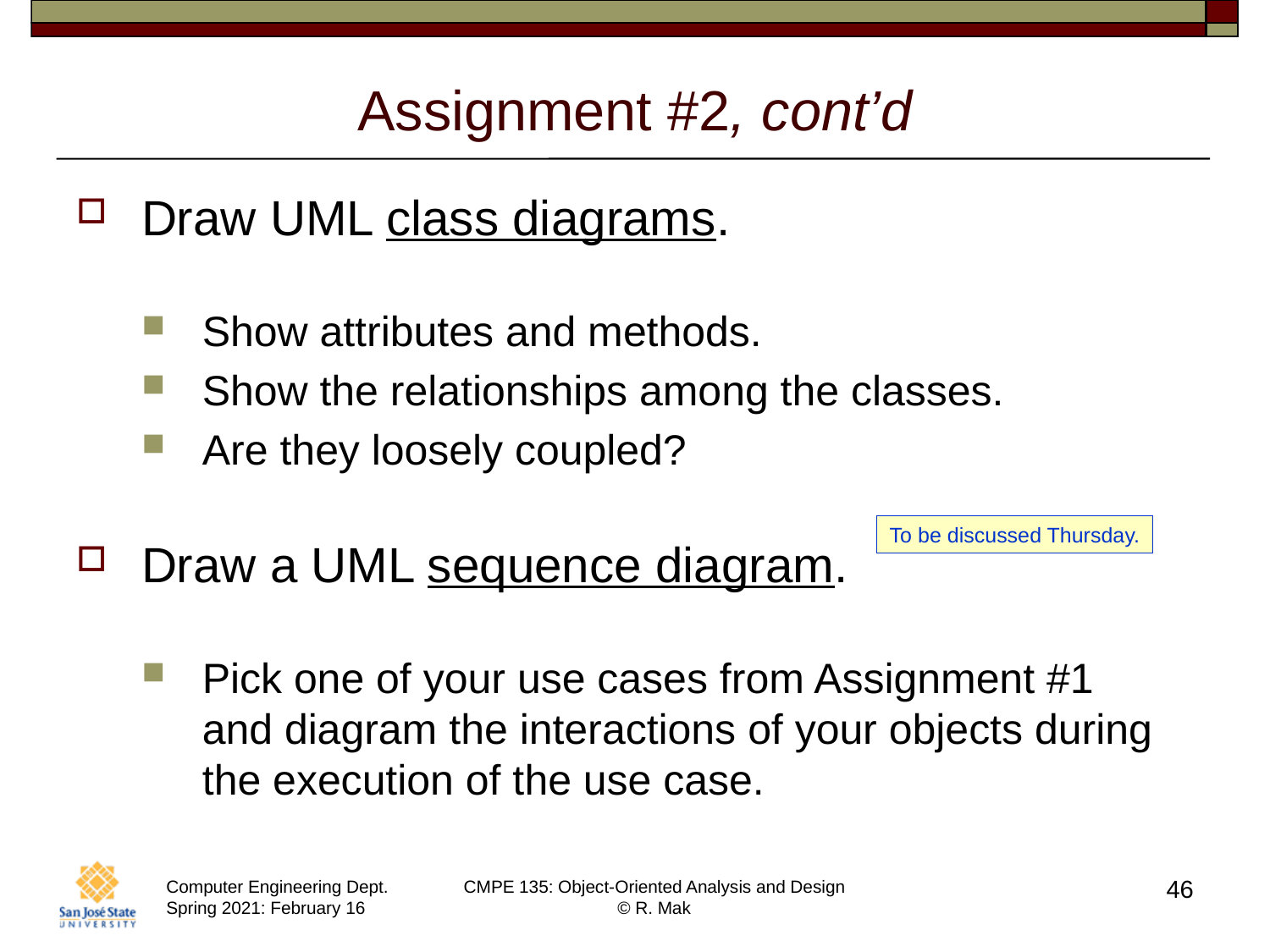

# Assignment #2, cont’d
Draw UML class diagrams.

Show attributes and methods.
Show the relationships among the classes.
Are they loosely coupled?

Draw a UML sequence diagram.

Pick one of your use cases from Assignment #1
and diagram the interactions of your objects during the execution of the use case.
To be discussed Thursday.
46